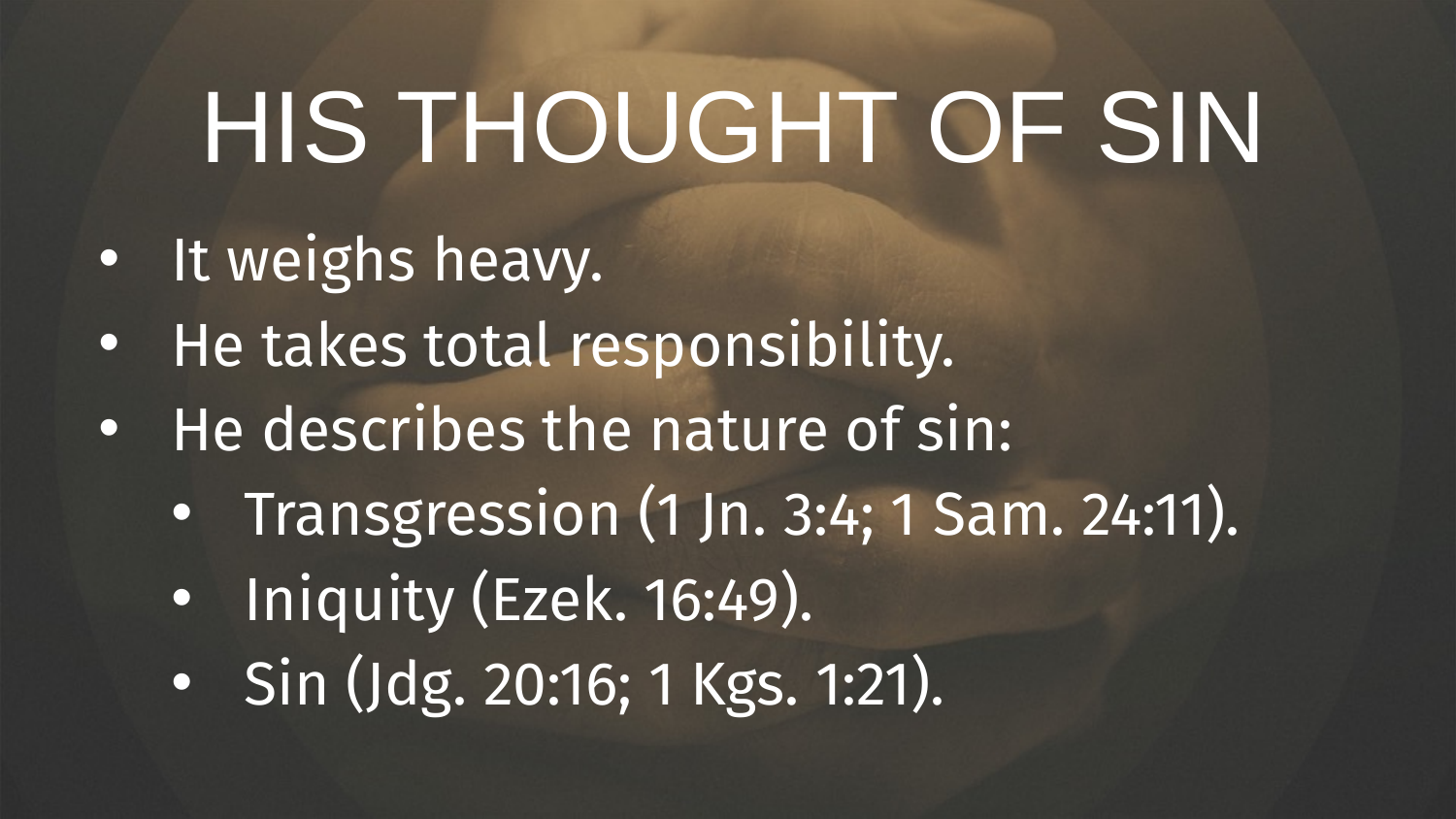

HIS THOUGHT OF SIN
It weighs heavy.
He takes total responsibility.
He describes the nature of sin:
Transgression (1 Jn. 3:4; 1 Sam. 24:11).
Iniquity (Ezek. 16:49).
Sin (Jdg. 20:16; 1 Kgs. 1:21).